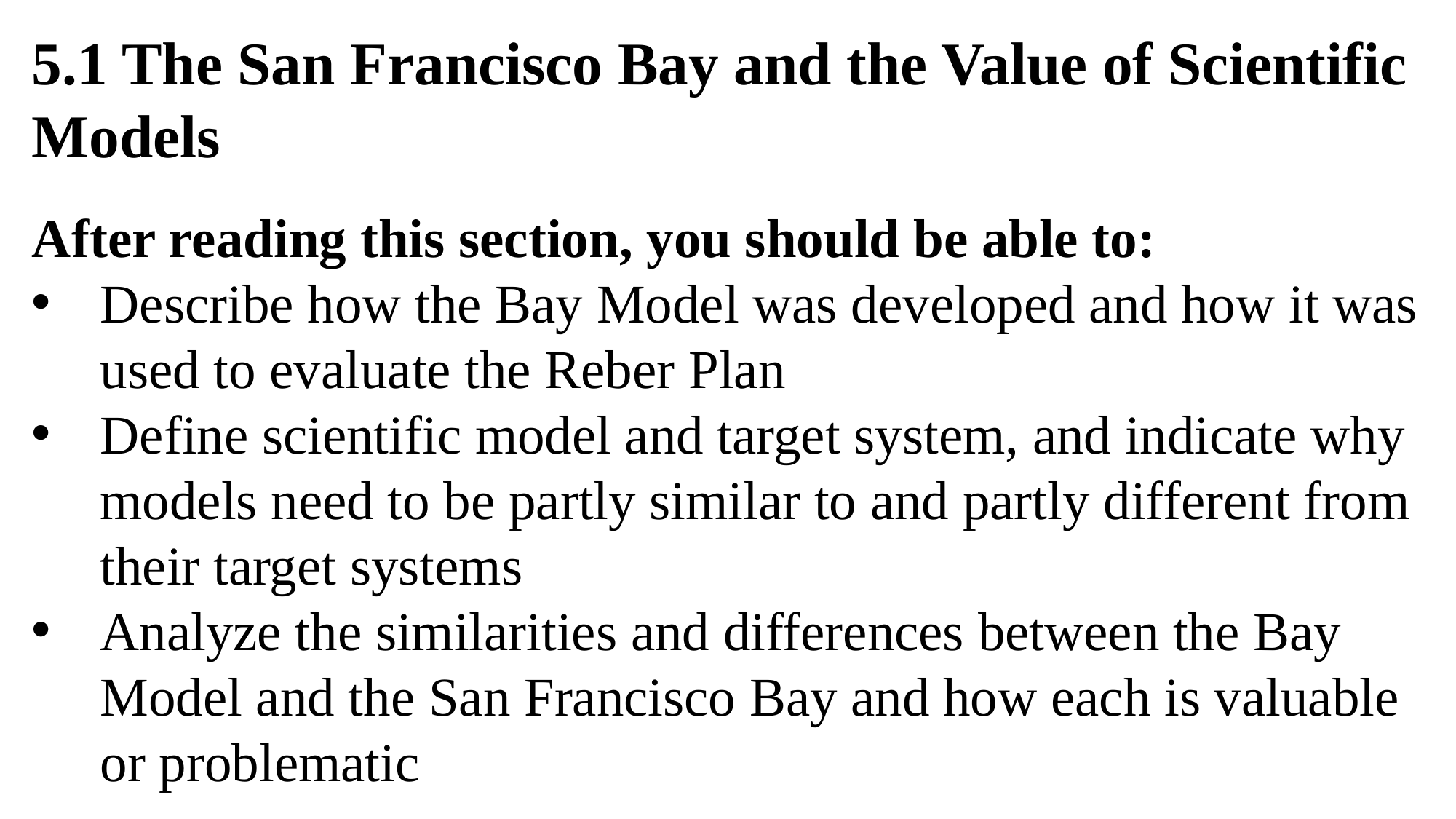

5.1 The San Francisco Bay and the Value of Scientific Models

After reading this section, you should be able to:
Describe how the Bay Model was developed and how it was used to evaluate the Reber Plan
Define scientific model and target system, and indicate why models need to be partly similar to and partly different from their target systems
Analyze the similarities and differences between the Bay Model and the San Francisco Bay and how each is valuable or problematic